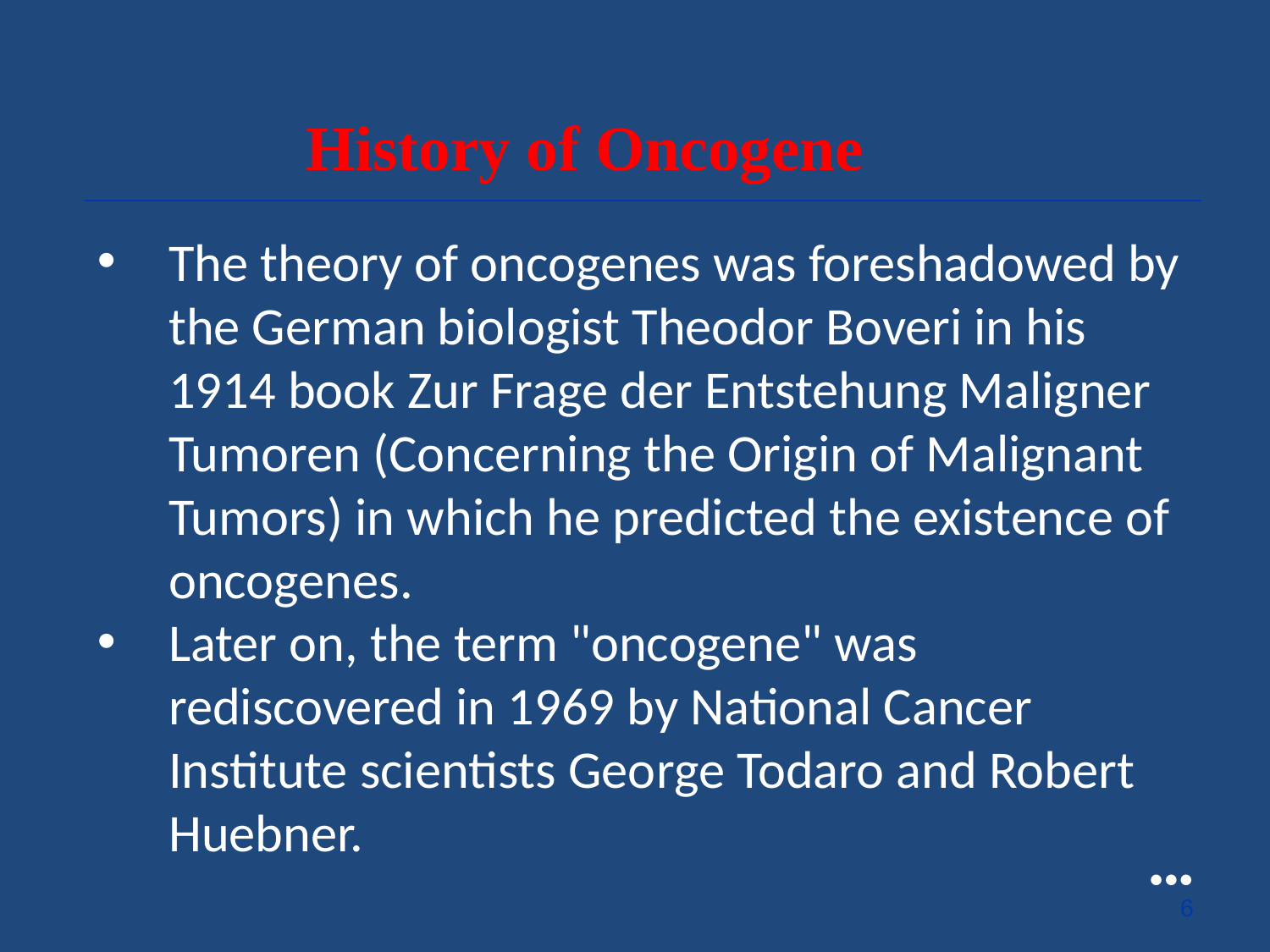

History of Oncogene
The theory of oncogenes was foreshadowed by the German biologist Theodor Boveri in his 1914 book Zur Frage der Entstehung Maligner Tumoren (Concerning the Origin of Malignant Tumors) in which he predicted the existence of oncogenes.
Later on, the term "oncogene" was rediscovered in 1969 by National Cancer Institute scientists George Todaro and Robert Huebner.
●●●
6